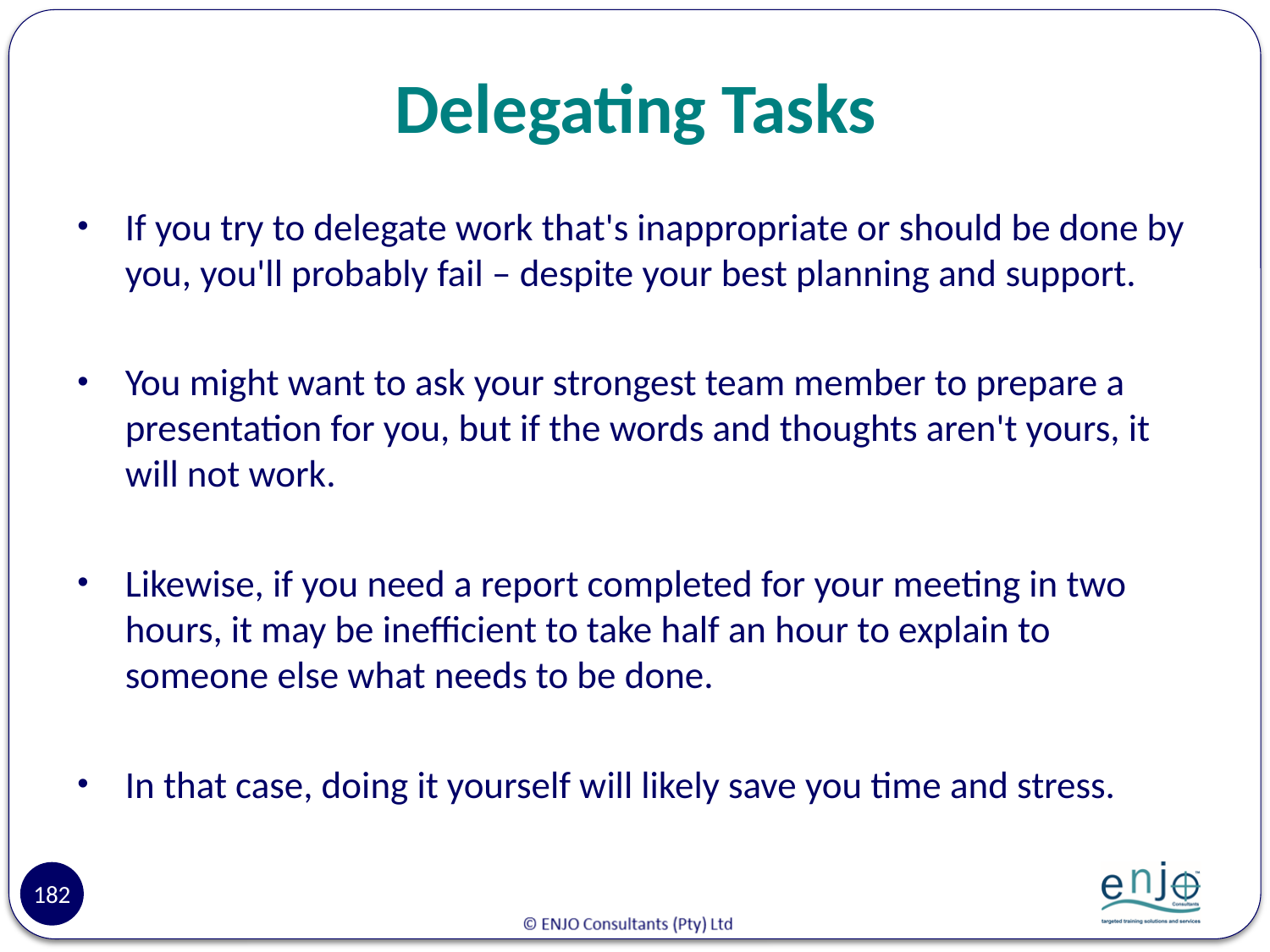

# Delegating Tasks
If you try to delegate work that's inappropriate or should be done by you, you'll probably fail – despite your best planning and support.

You might want to ask your strongest team member to prepare a presentation for you, but if the words and thoughts aren't yours, it will not work.

Likewise, if you need a report completed for your meeting in two hours, it may be inefficient to take half an hour to explain to someone else what needs to be done.

In that case, doing it yourself will likely save you time and stress.

182